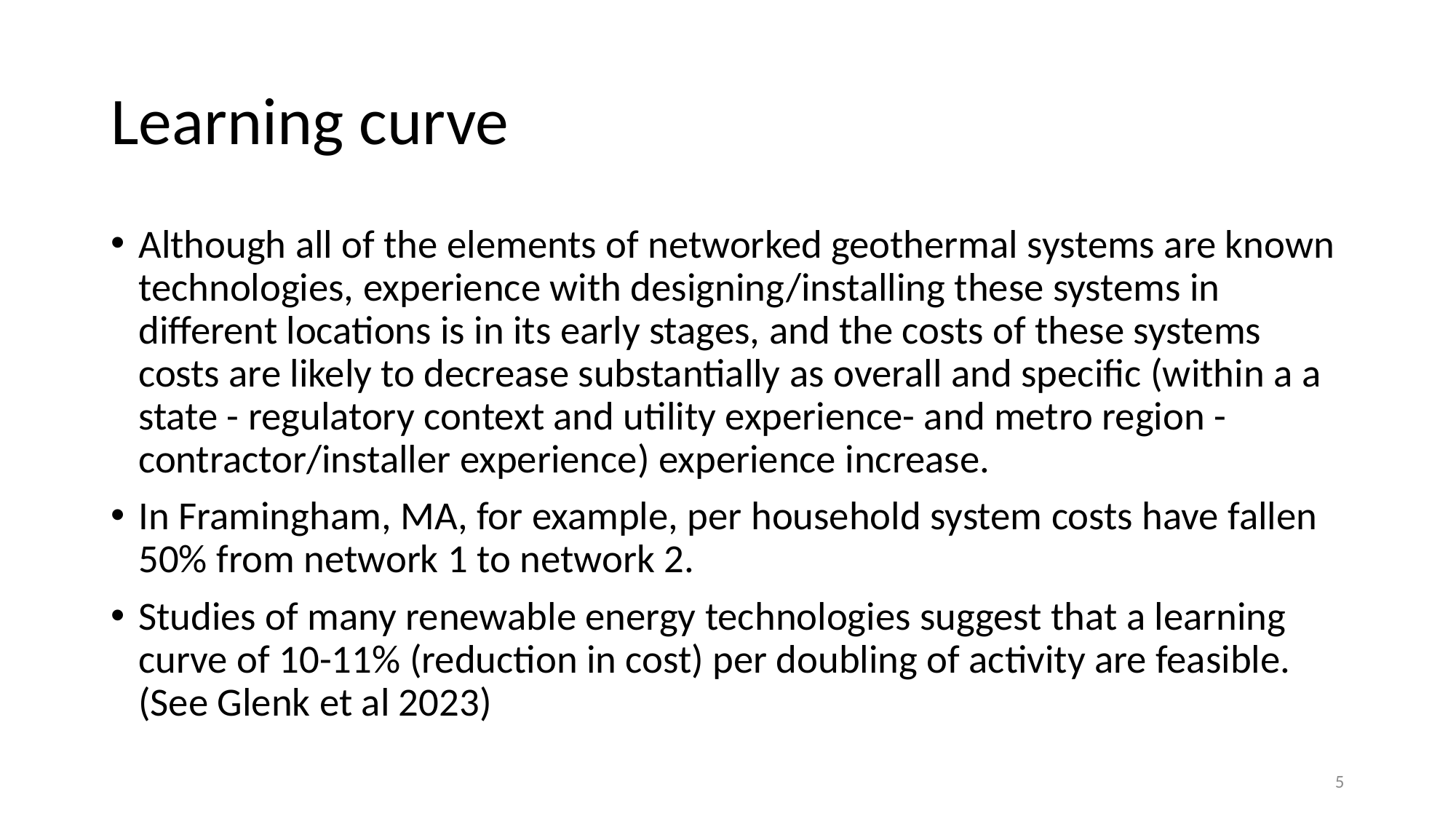

# Learning curve
Although all of the elements of networked geothermal systems are known technologies, experience with designing/installing these systems in different locations is in its early stages, and the costs of these systems costs are likely to decrease substantially as overall and specific (within a a state - regulatory context and utility experience- and metro region -contractor/installer experience) experience increase.
In Framingham, MA, for example, per household system costs have fallen 50% from network 1 to network 2.
Studies of many renewable energy technologies suggest that a learning curve of 10-11% (reduction in cost) per doubling of activity are feasible. (See Glenk et al 2023)
5